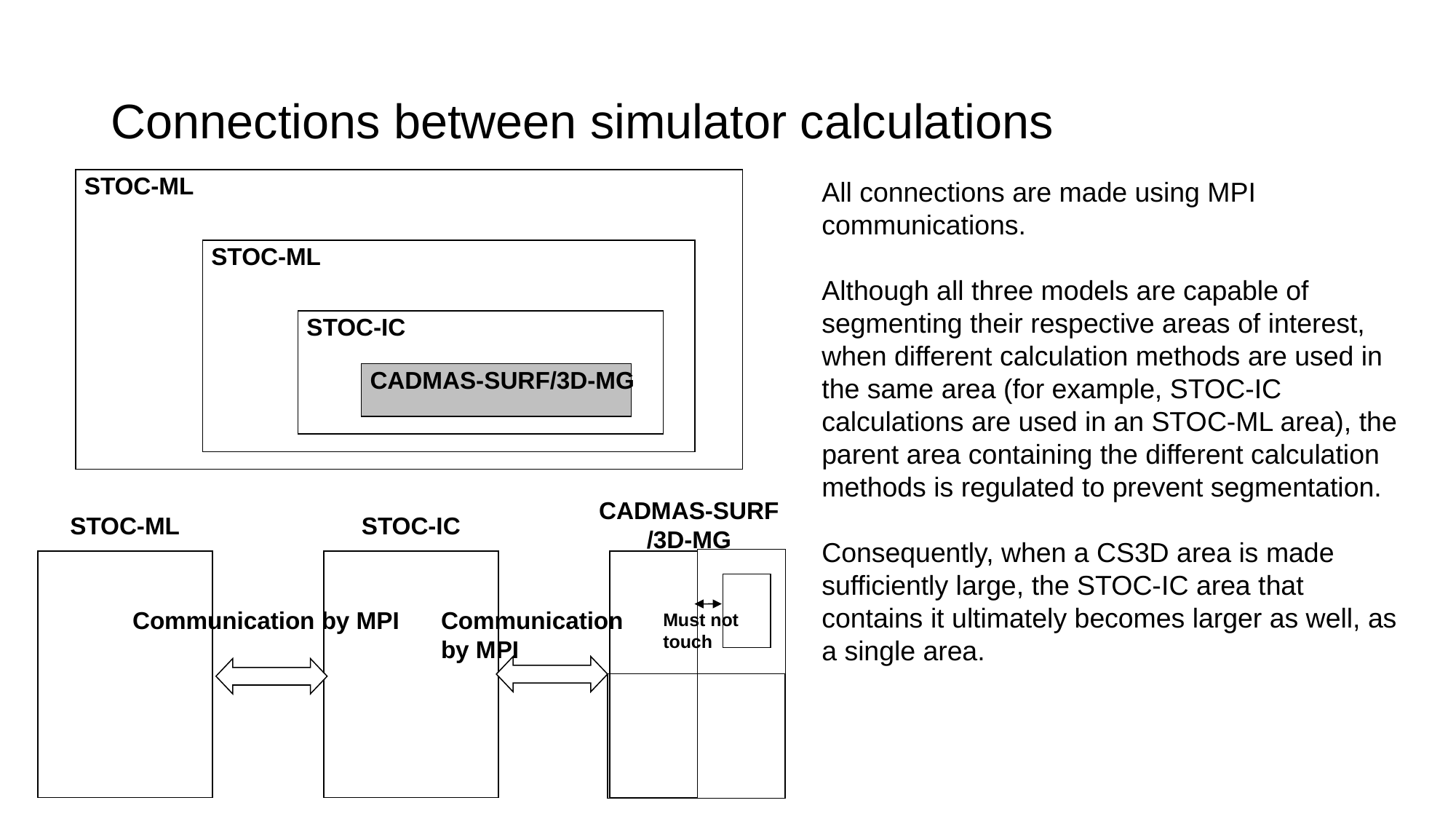

# Connections between simulator calculations

STOC-ML
STOC-ML

STOC-IC

CADMAS-SURF/3D-MG
CADMAS-SURF
/3D-MG
STOC-ML
STOC-IC

Communication by MPI
Communication by MPI

Must not touch

All connections are made using MPI communications.

Although all three models are capable of segmenting their respective areas of interest, when different calculation methods are used in the same area (for example, STOC-IC calculations are used in an STOC-ML area), the parent area containing the different calculation methods is regulated to prevent segmentation.

Consequently, when a CS3D area is made sufficiently large, the STOC-IC area that contains it ultimately becomes larger as well, as a single area.